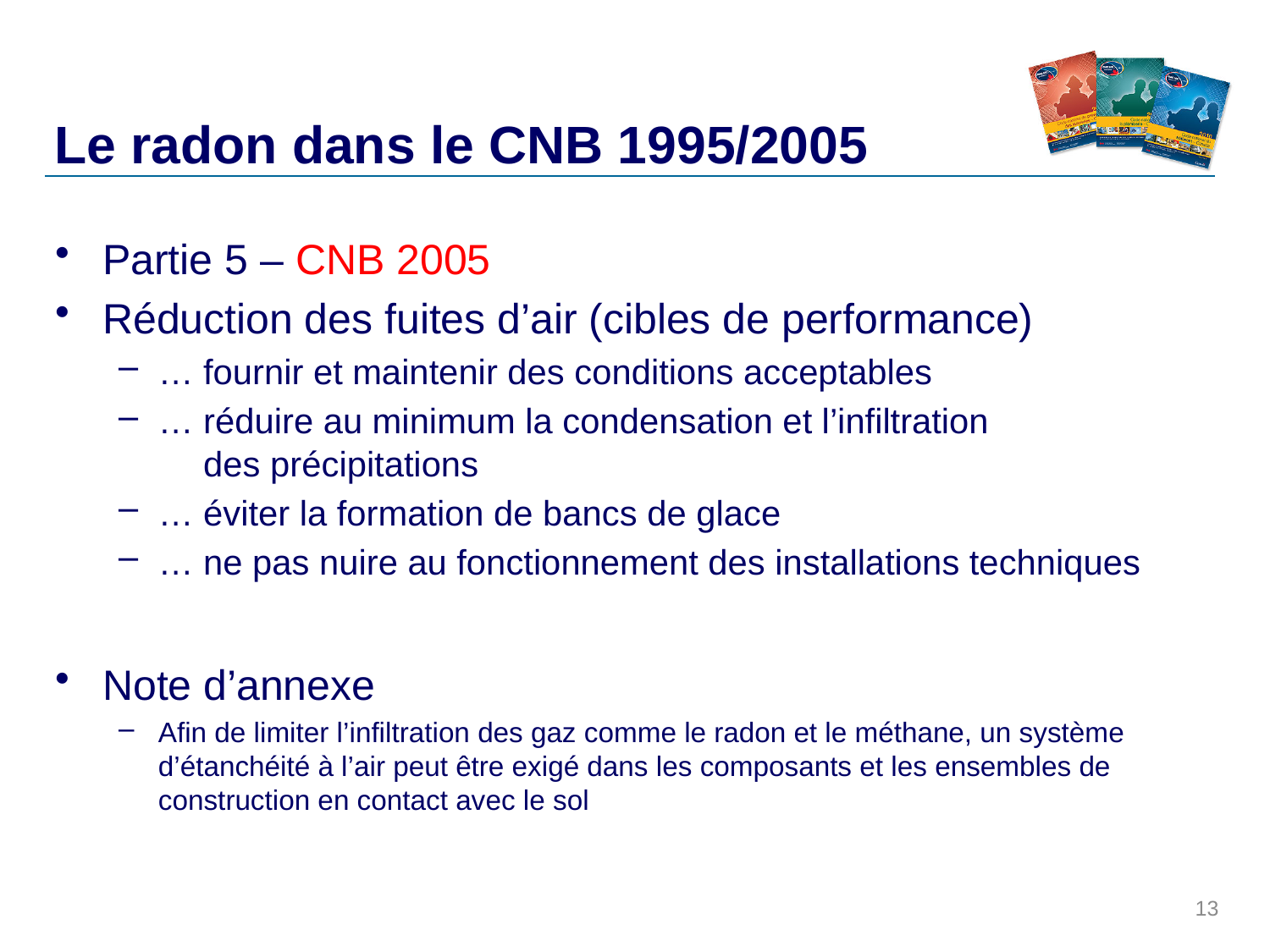

# Le radon dans le CNB 1995/2005
Partie 5 – CNB 2005
Réduction des fuites d’air (cibles de performance)
… fournir et maintenir des conditions acceptables
… réduire au minimum la condensation et l’infiltration
 …des précipitations
… éviter la formation de bancs de glace
… ne pas nuire au fonctionnement des installations techniques

Note d’annexe
Afin de limiter l’infiltration des gaz comme le radon et le méthane, un système d’étanchéité à l’air peut être exigé dans les composants et les ensembles de construction en contact avec le sol